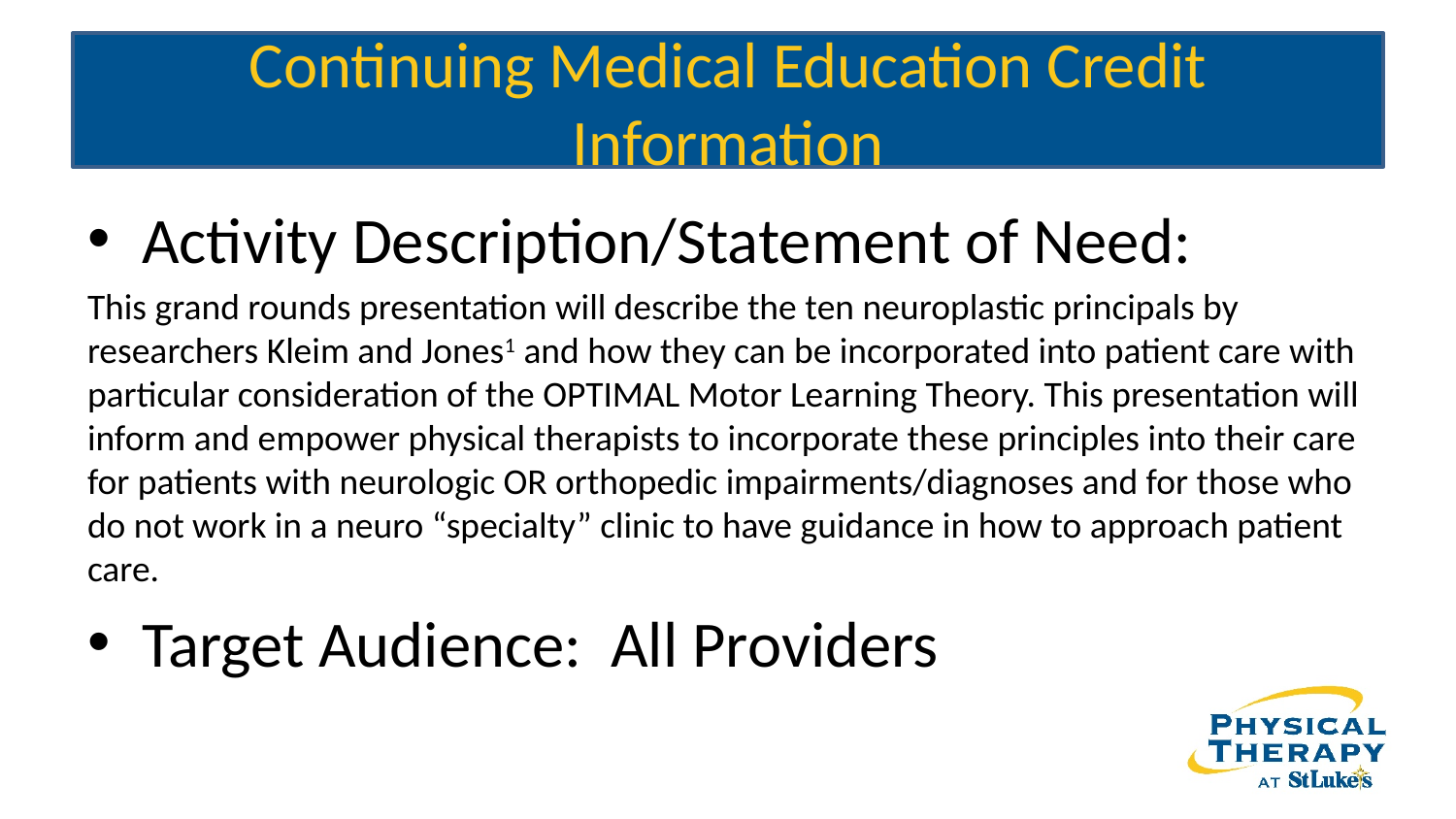

# Continuing Medical Education Credit Information
Activity Description/Statement of Need:
This grand rounds presentation will describe the ten neuroplastic principals by researchers Kleim and Jones1 and how they can be incorporated into patient care with particular consideration of the OPTIMAL Motor Learning Theory. This presentation will inform and empower physical therapists to incorporate these principles into their care for patients with neurologic OR orthopedic impairments/diagnoses and for those who do not work in a neuro “specialty” clinic to have guidance in how to approach patient care.
Target Audience:  All Providers